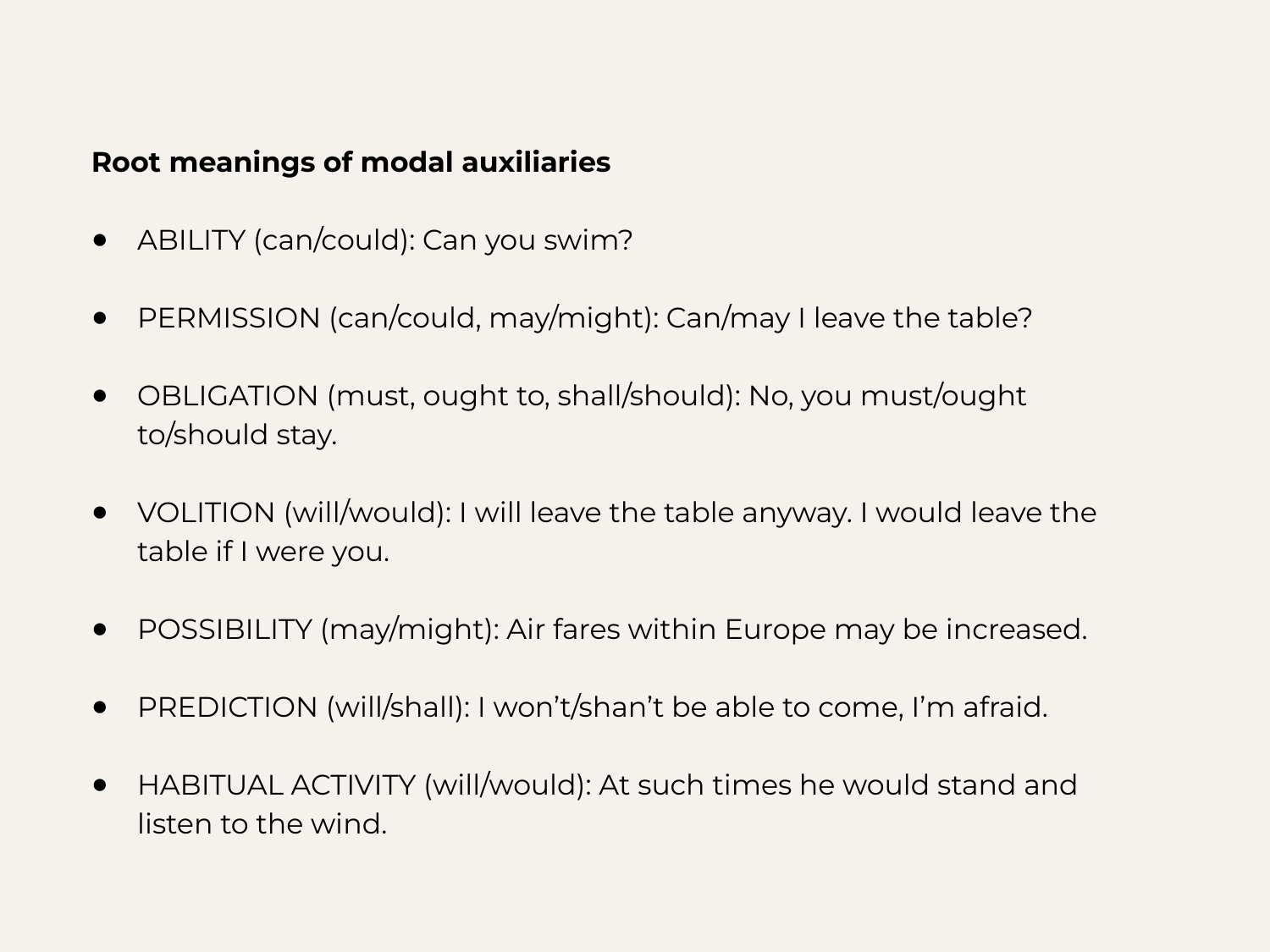

Root meanings of modal auxiliaries

ABILITY (can/could): Can you swim?

PERMISSION (can/could, may/might): Can/may I leave the table?

OBLIGATION (must, ought to, shall/should): No, you must/ought to/should stay.

VOLITION (will/would): I will leave the table anyway. I would leave the table if I were you.

POSSIBILITY (may/might): Air fares within Europe may be increased.

PREDICTION (will/shall): I won’t/shan’t be able to come, I’m afraid.

HABITUAL ACTIVITY (will/would): At such times he would stand and listen to the wind.